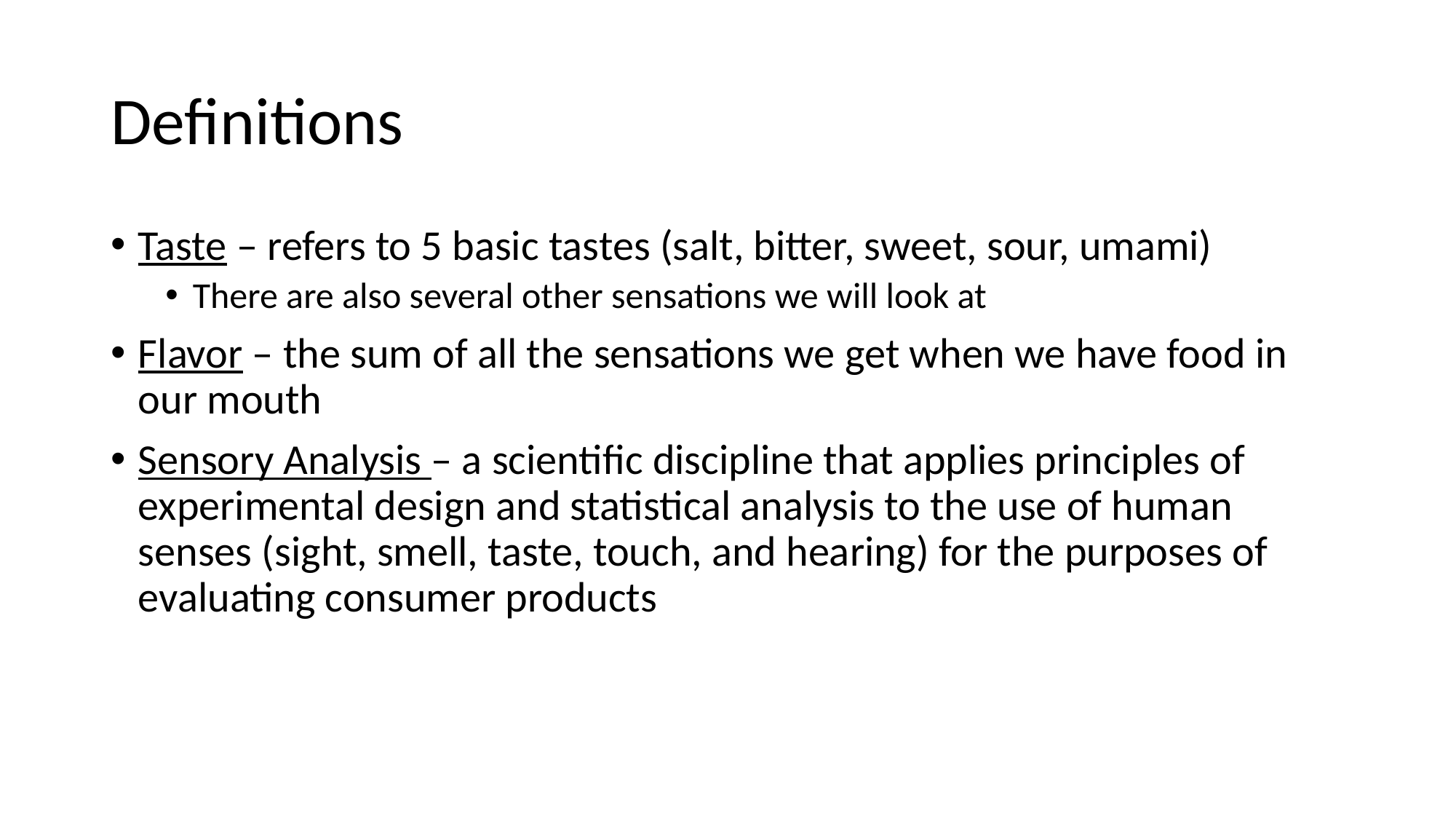

# Definitions
Taste – refers to 5 basic tastes (salt, bitter, sweet, sour, umami)
There are also several other sensations we will look at
Flavor – the sum of all the sensations we get when we have food in our mouth
Sensory Analysis – a scientific discipline that applies principles of experimental design and statistical analysis to the use of human senses (sight, smell, taste, touch, and hearing) for the purposes of evaluating consumer products